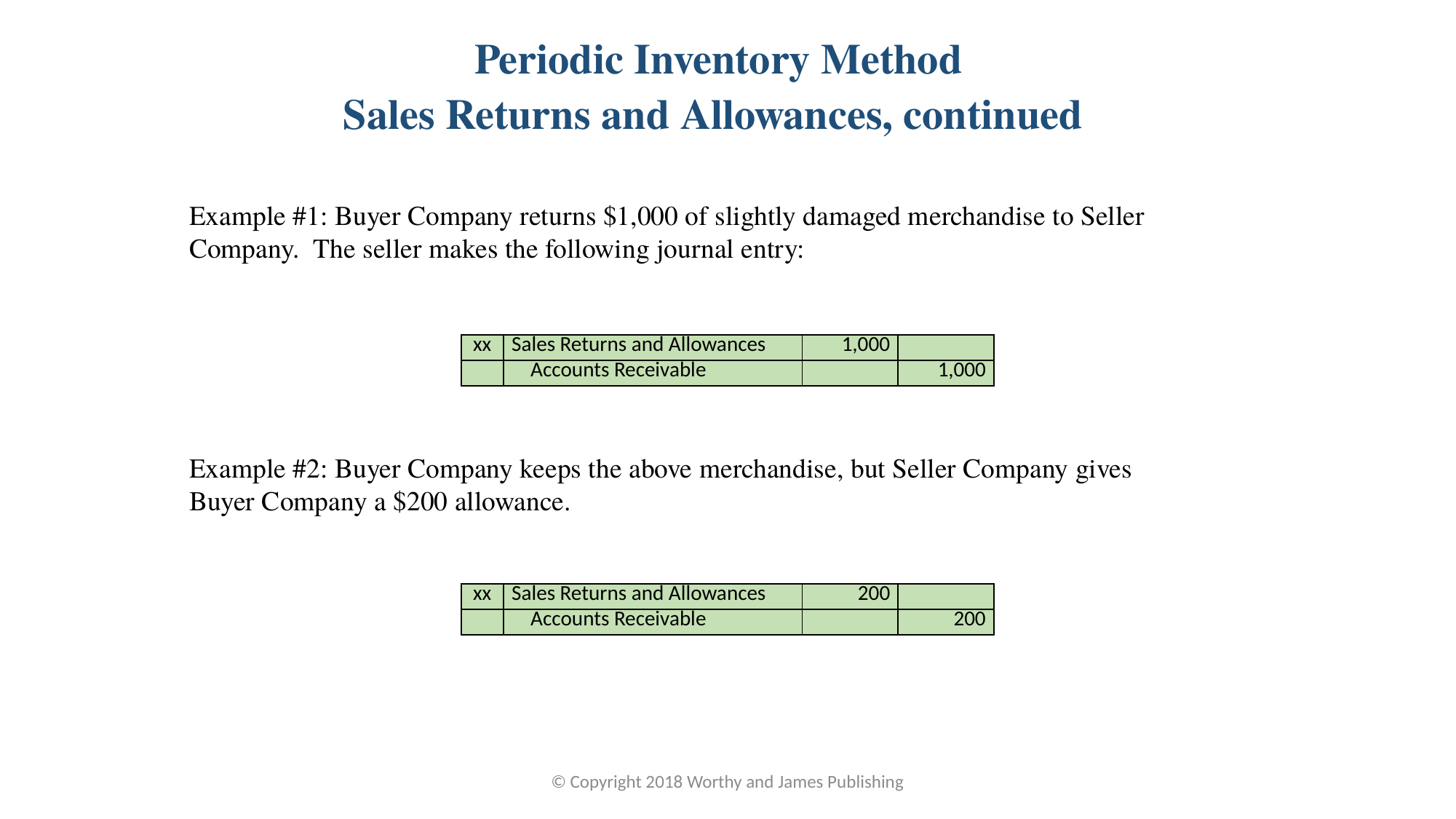

Periodic Inventory Method
Sales Returns and Allowances, continued
Example #1: Buyer Company returns $1,000 of slightly damaged merchandise to Seller Company.  The seller makes the following journal entry:

| xx | Sales Returns and Allowances | 1,000 |  |
| --- | --- | --- | --- |
|  | Accounts Receivable |  | 1,000 |
Example #2: Buyer Company keeps the above merchandise, but Seller Company gives Buyer Company a $200 allowance.
| xx | Sales Returns and Allowances | 200 |  |
| --- | --- | --- | --- |
|  | Accounts Receivable |  | 200 |
© Copyright 2018 Worthy and James Publishing